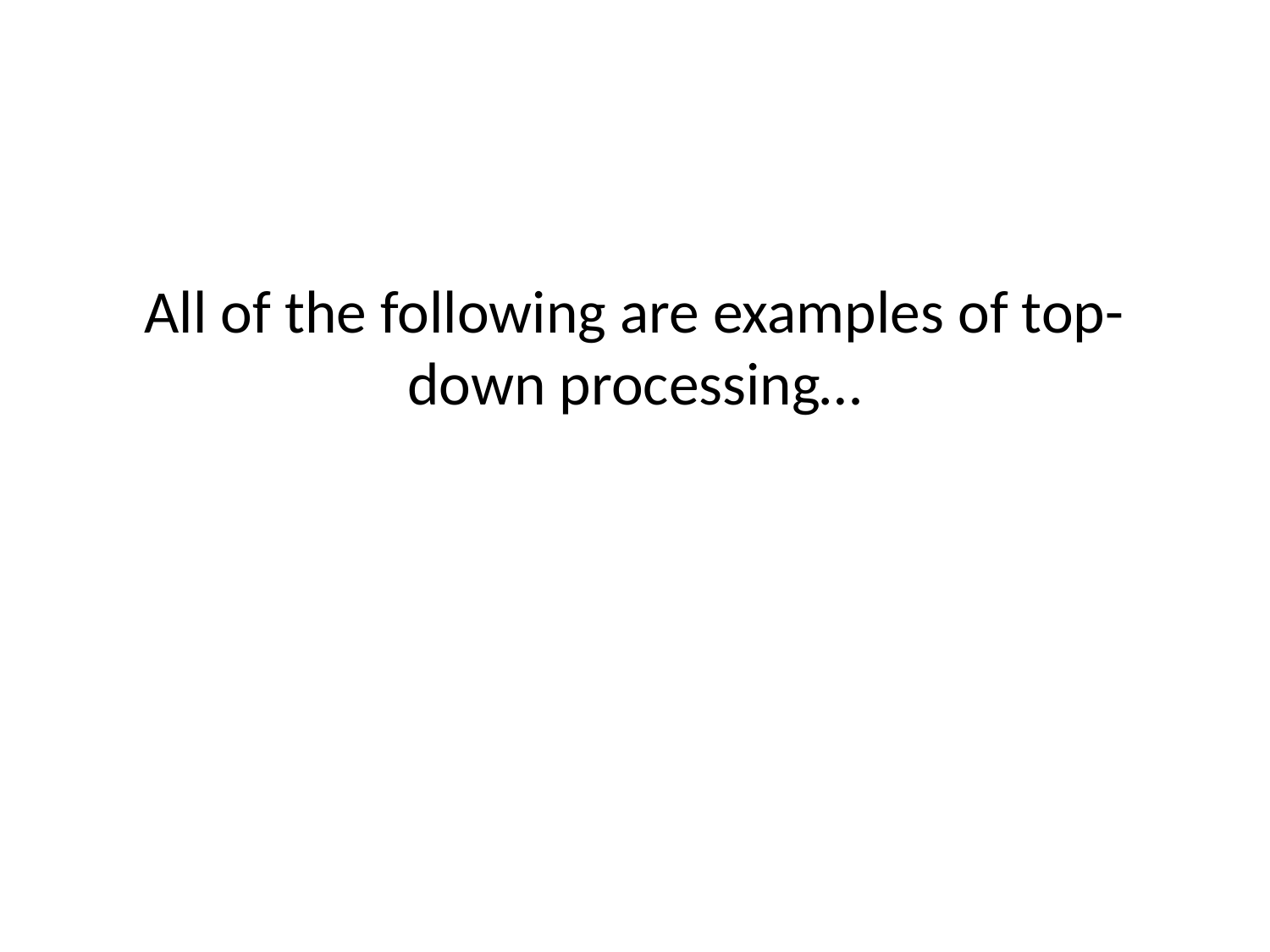

# All of the following are examples of top-down processing…